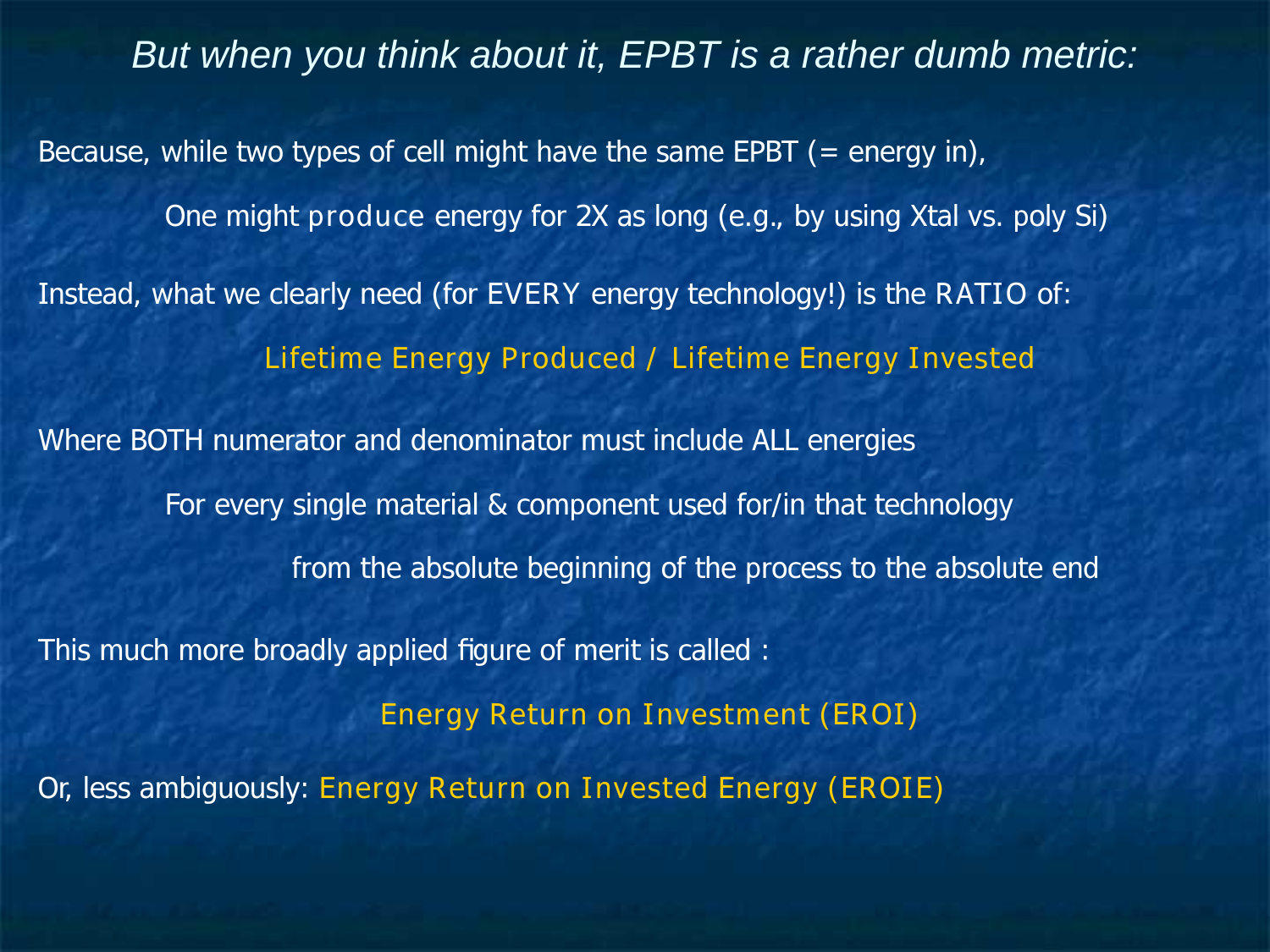

# But when you think about it, EPBT is a rather dumb metric:
Because, while two types of cell might have the same EPBT (= energy in),

	One might produce energy for 2X as long (e.g., by using Xtal vs. poly Si)

Instead, what we clearly need (for EVERY energy technology!) is the RATIO of:

Lifetime Energy Produced / Lifetime Energy Invested

Where BOTH numerator and denominator must include ALL energies

	For every single material & component used for/in that technology

		from the absolute beginning of the process to the absolute end

This much more broadly applied figure of merit is called :

Energy Return on Investment (EROI)

Or, less ambiguously: Energy Return on Invested Energy (EROIE)